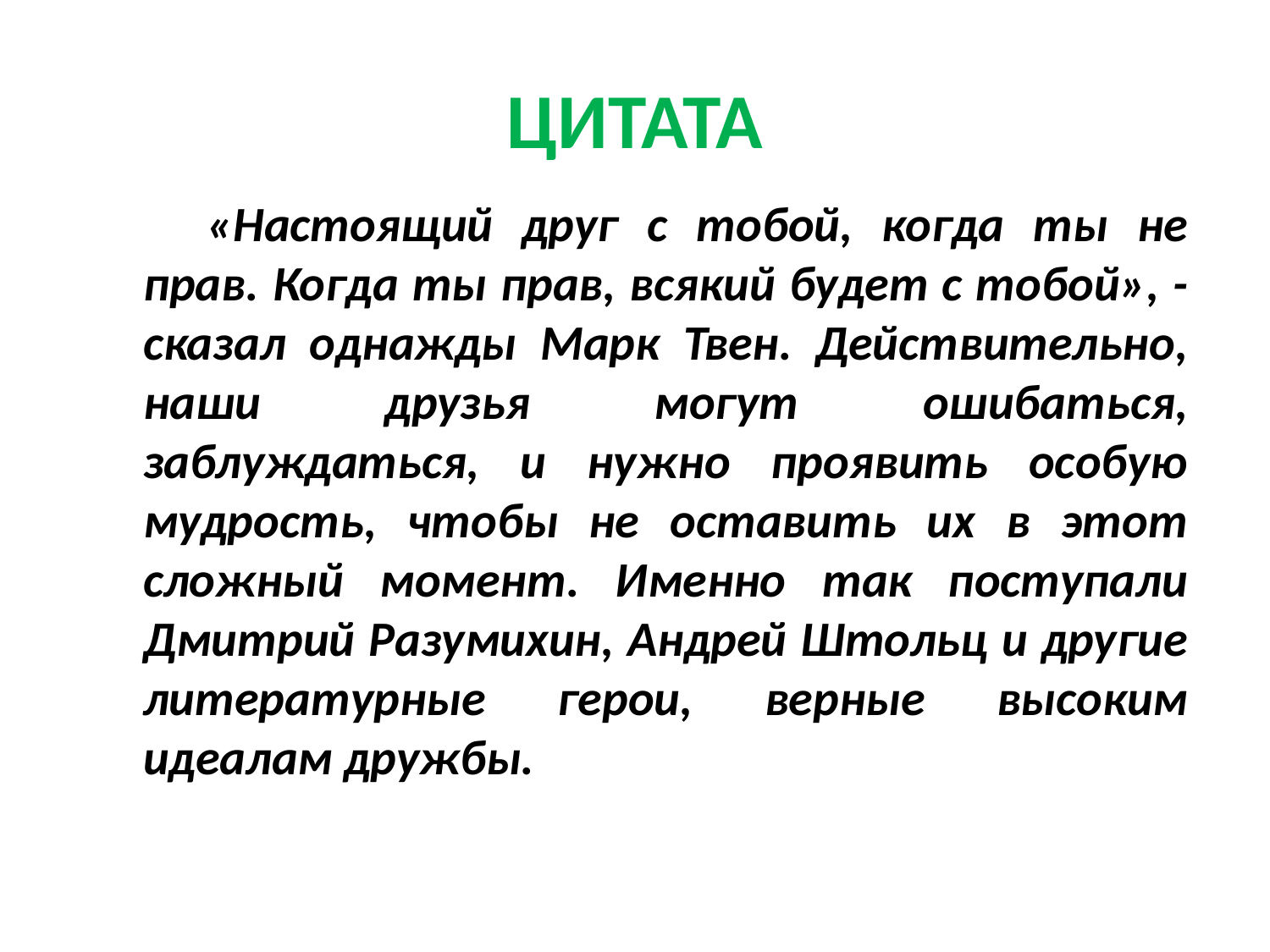

# ЦИТАТА
«Настоящий друг с тобой, когда ты не прав. Когда ты прав, всякий будет с тобой», - сказал однажды Марк Твен. Действительно, наши друзья могут ошибаться, заблуждаться, и нужно проявить особую мудрость, чтобы не оставить их в этот сложный момент. Именно так поступали Дмитрий Разумихин, Андрей Штольц и другие литературные герои, верные высоким идеалам дружбы.